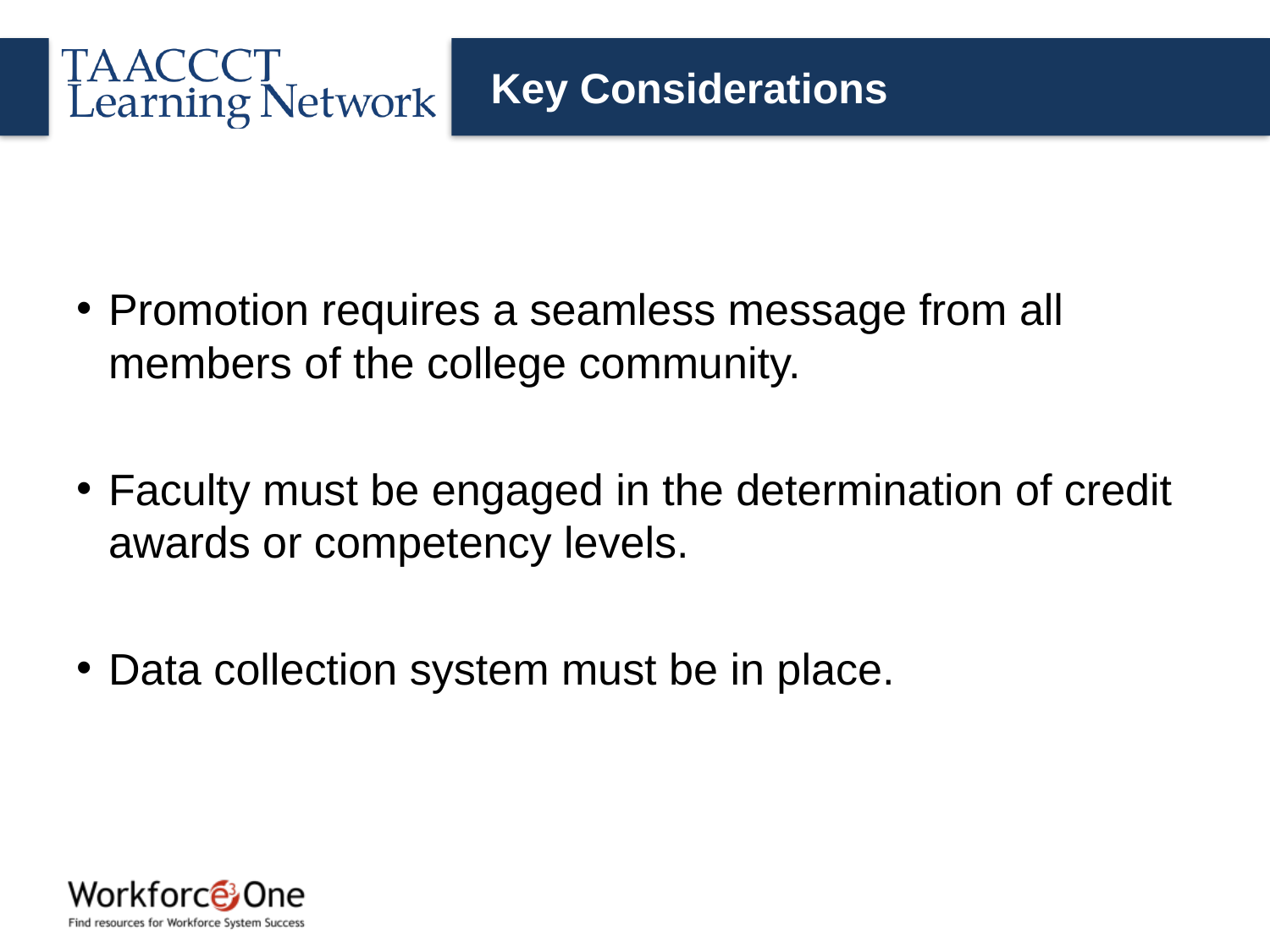

# Key Considerations

Promotion requires a seamless message from all members of the college community.

Faculty must be engaged in the determination of credit awards or competency levels.

Data collection system must be in place.